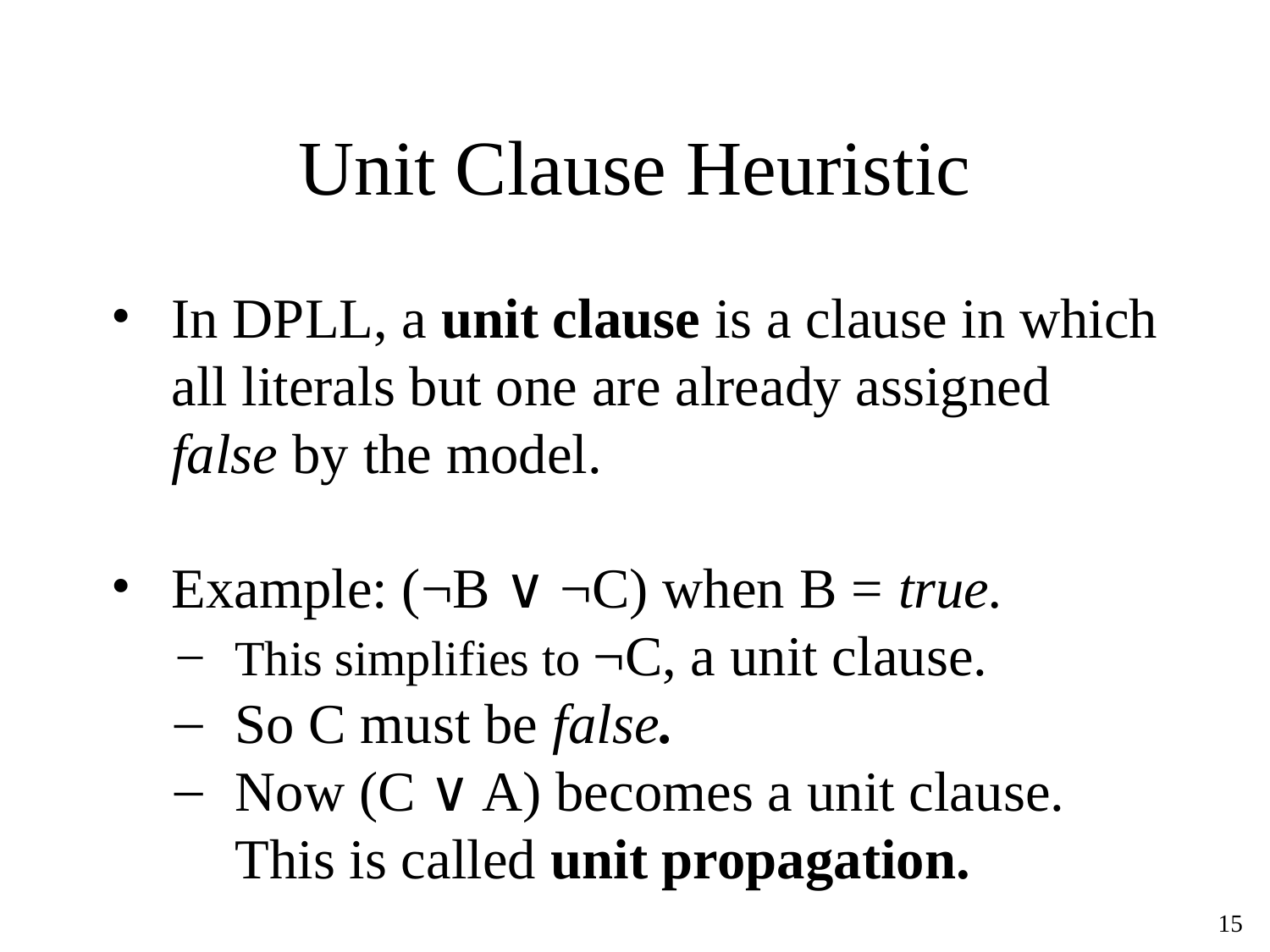

# Unit Clause Heuristic
In DPLL, a unit clause is a clause in which all literals but one are already assigned false by the model.
Example: (¬B ∨ ¬C) when B = true.
This simplifies to ¬C, a unit clause.
So C must be false.
Now (C ∨ A) becomes a unit clause. This is called unit propagation.
15